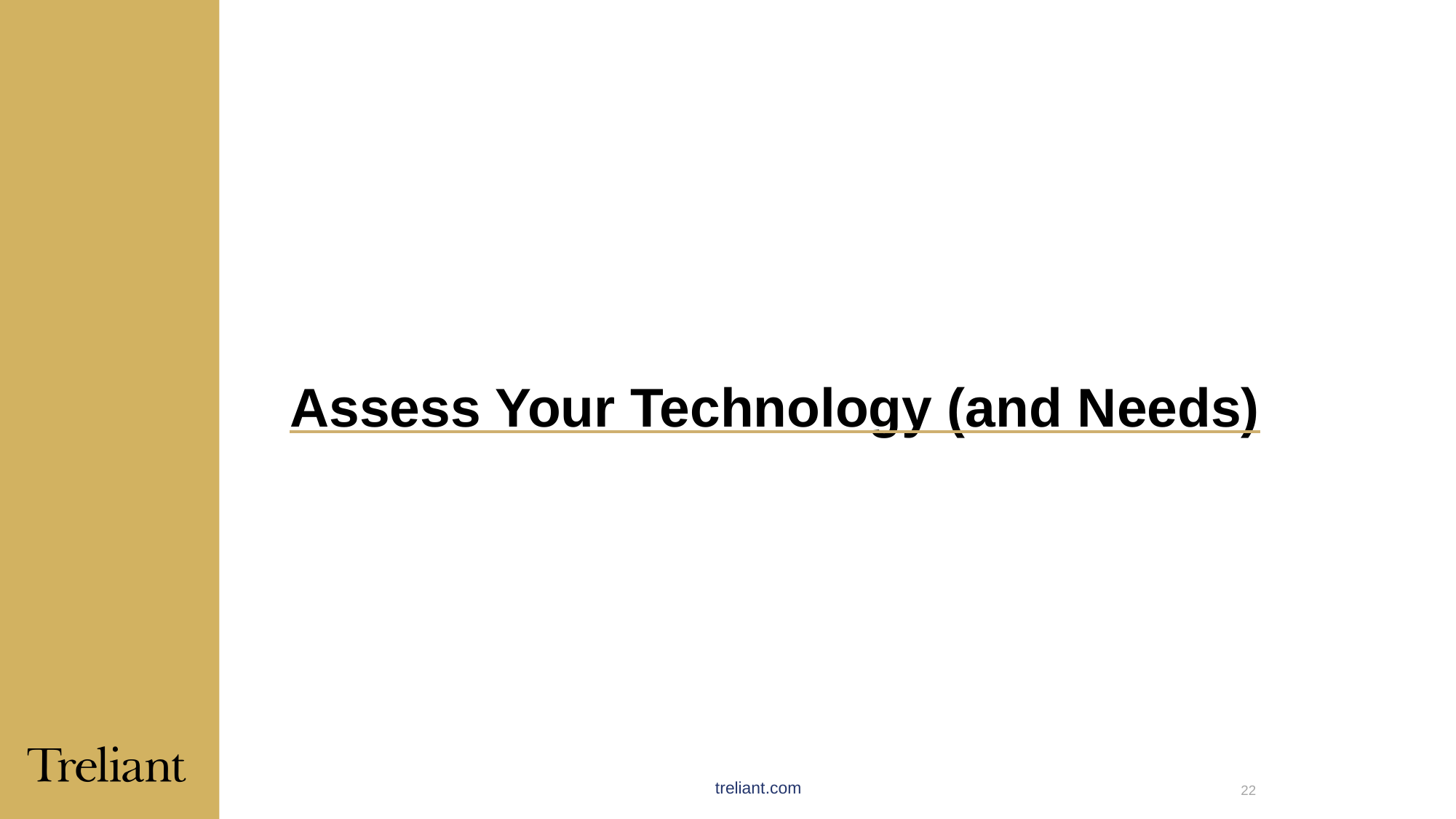

# Assess Your Technology (and Needs)
22